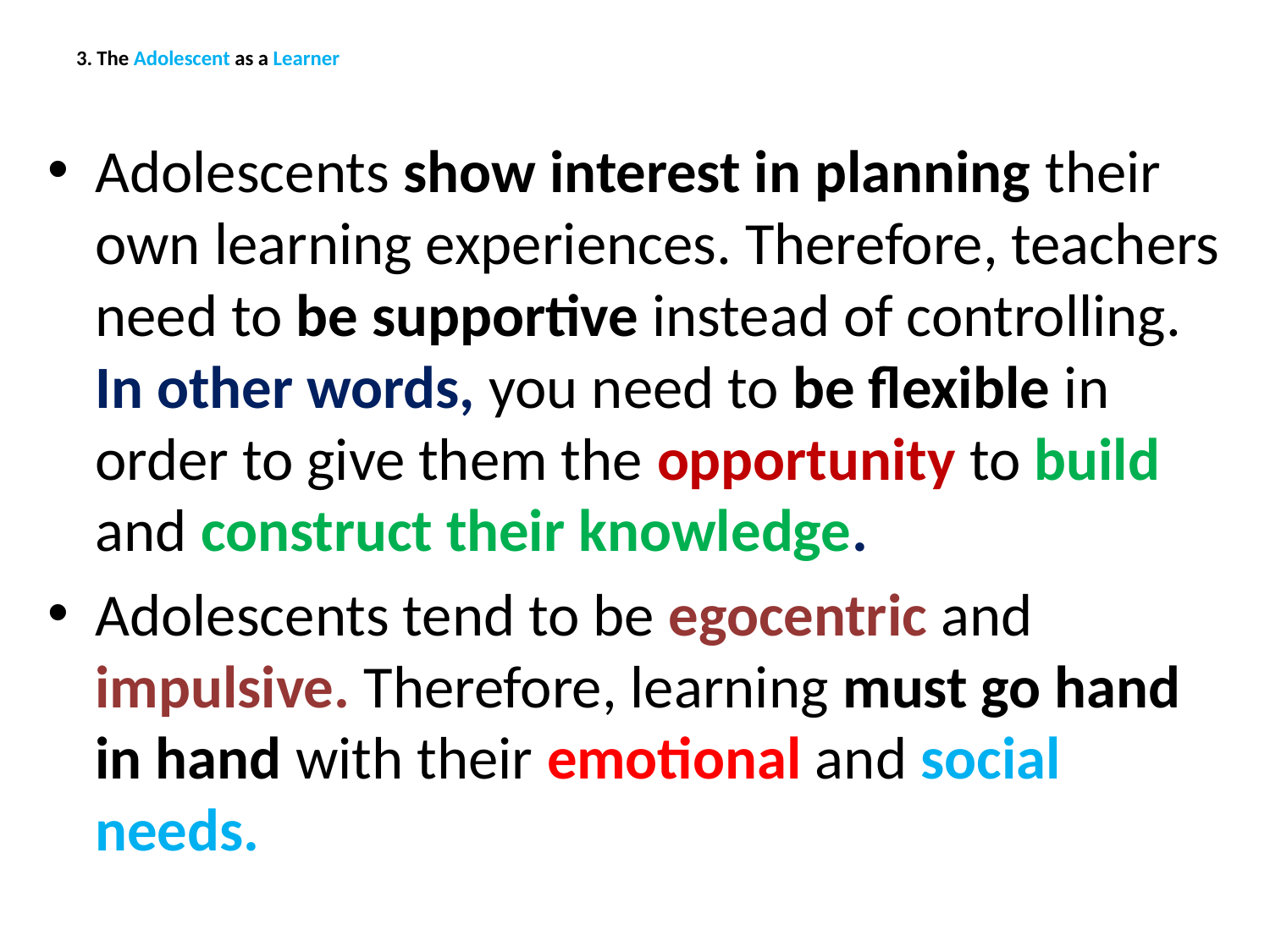

# 3. The Adolescent as a Learner
Adolescents show interest in planning their own learning experiences. Therefore, teachers need to be supportive instead of controlling. In other words, you need to be flexible in order to give them the opportunity to build and construct their knowledge.
Adolescents tend to be egocentric and impulsive. Therefore, learning must go hand in hand with their emotional and social needs.